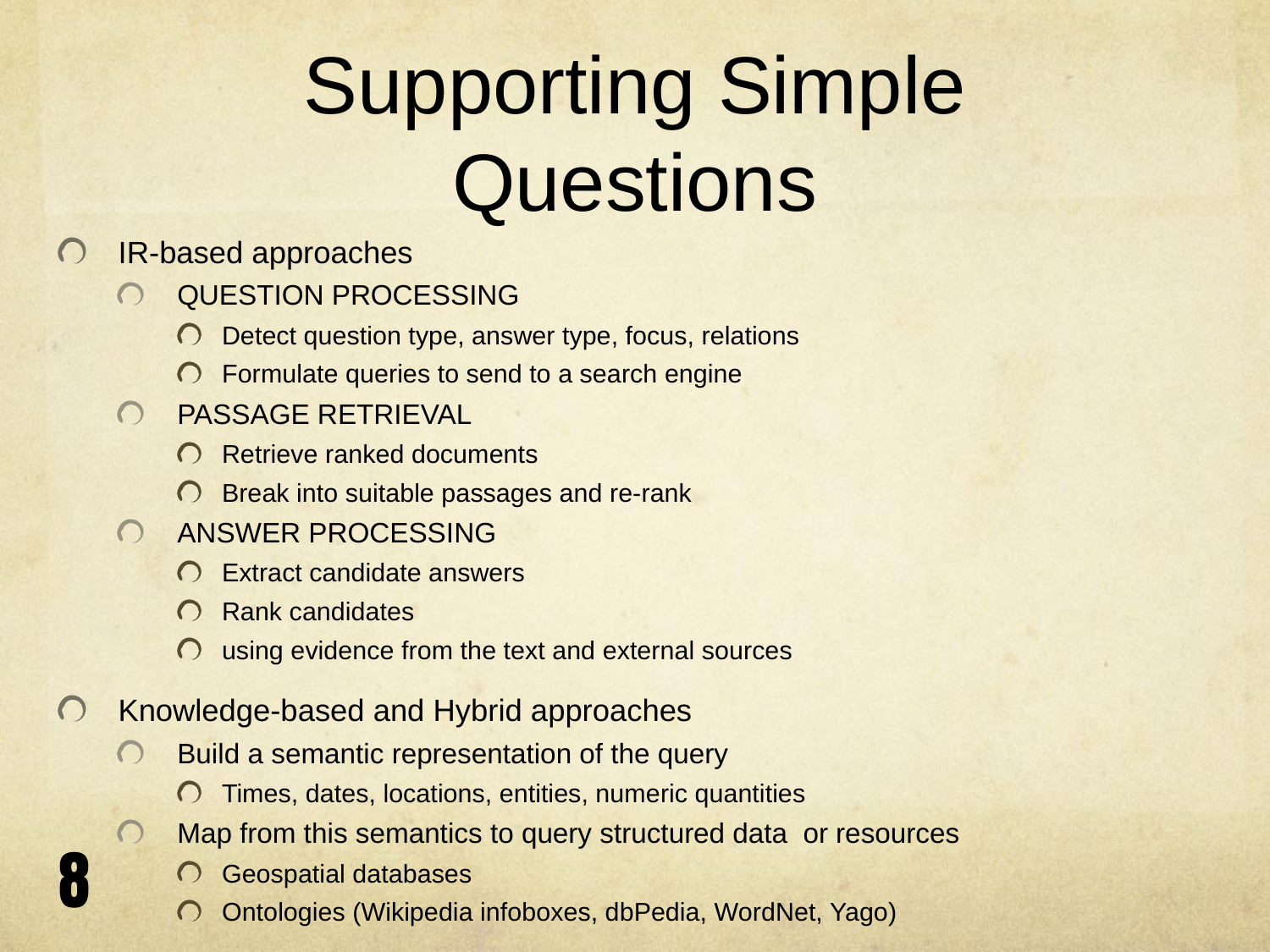

# Supporting Simple Questions
IR-based approaches
QUESTION PROCESSING
Detect question type, answer type, focus, relations
Formulate queries to send to a search engine
PASSAGE RETRIEVAL
Retrieve ranked documents
Break into suitable passages and re-rank
ANSWER PROCESSING
Extract candidate answers
Rank candidates
using evidence from the text and external sources
Knowledge-based and Hybrid approaches
Build a semantic representation of the query
Times, dates, locations, entities, numeric quantities
Map from this semantics to query structured data  or resources
Geospatial databases
Ontologies (Wikipedia infoboxes, dbPedia, WordNet, Yago)

8